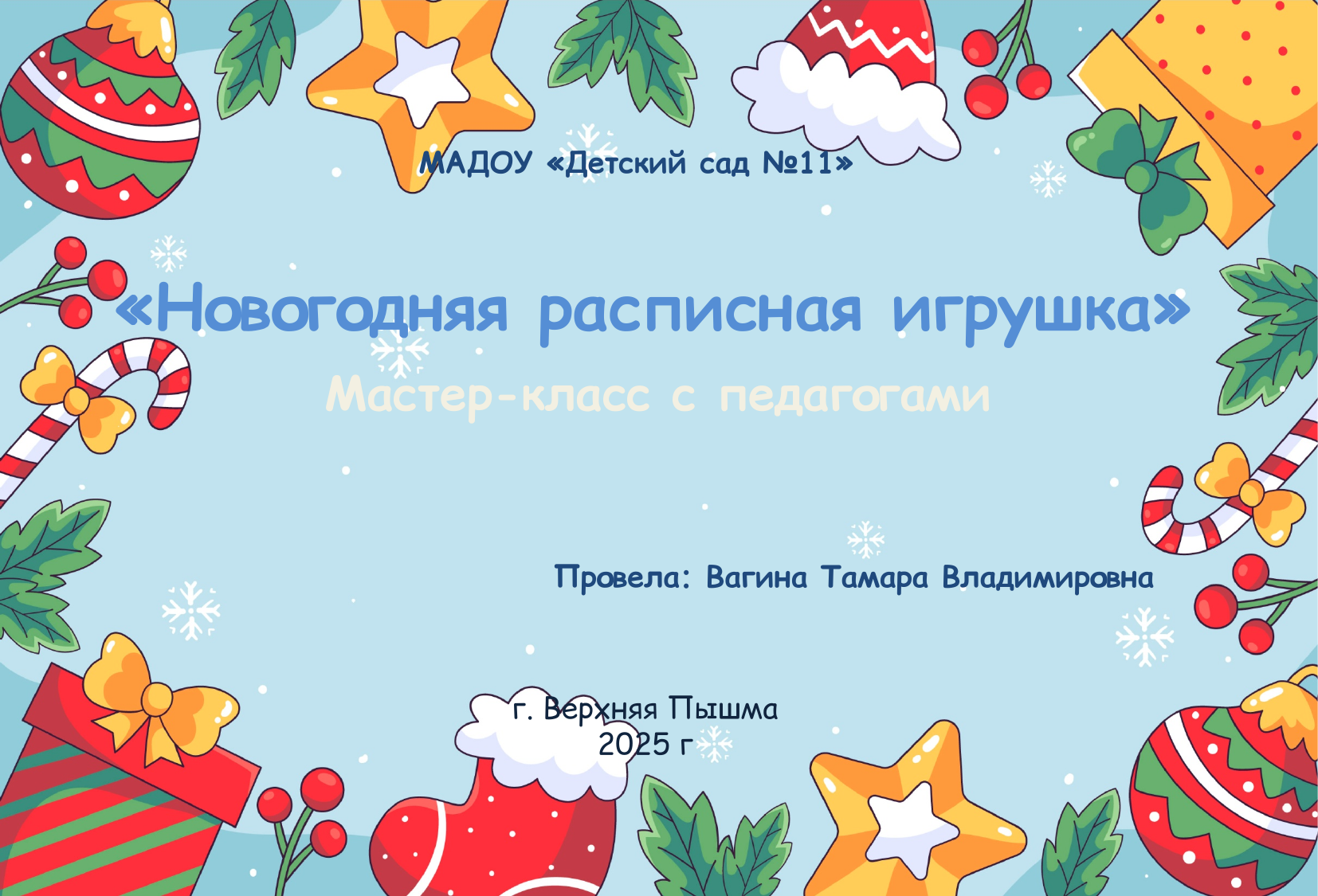

МАДОУ «Детский сад №11»
# «Новогодняя расписная игрушка» Мастер-класс с педагогами
Провела: Вагина Тамара Владимировна
г. Верхняя Пышма
2025 г